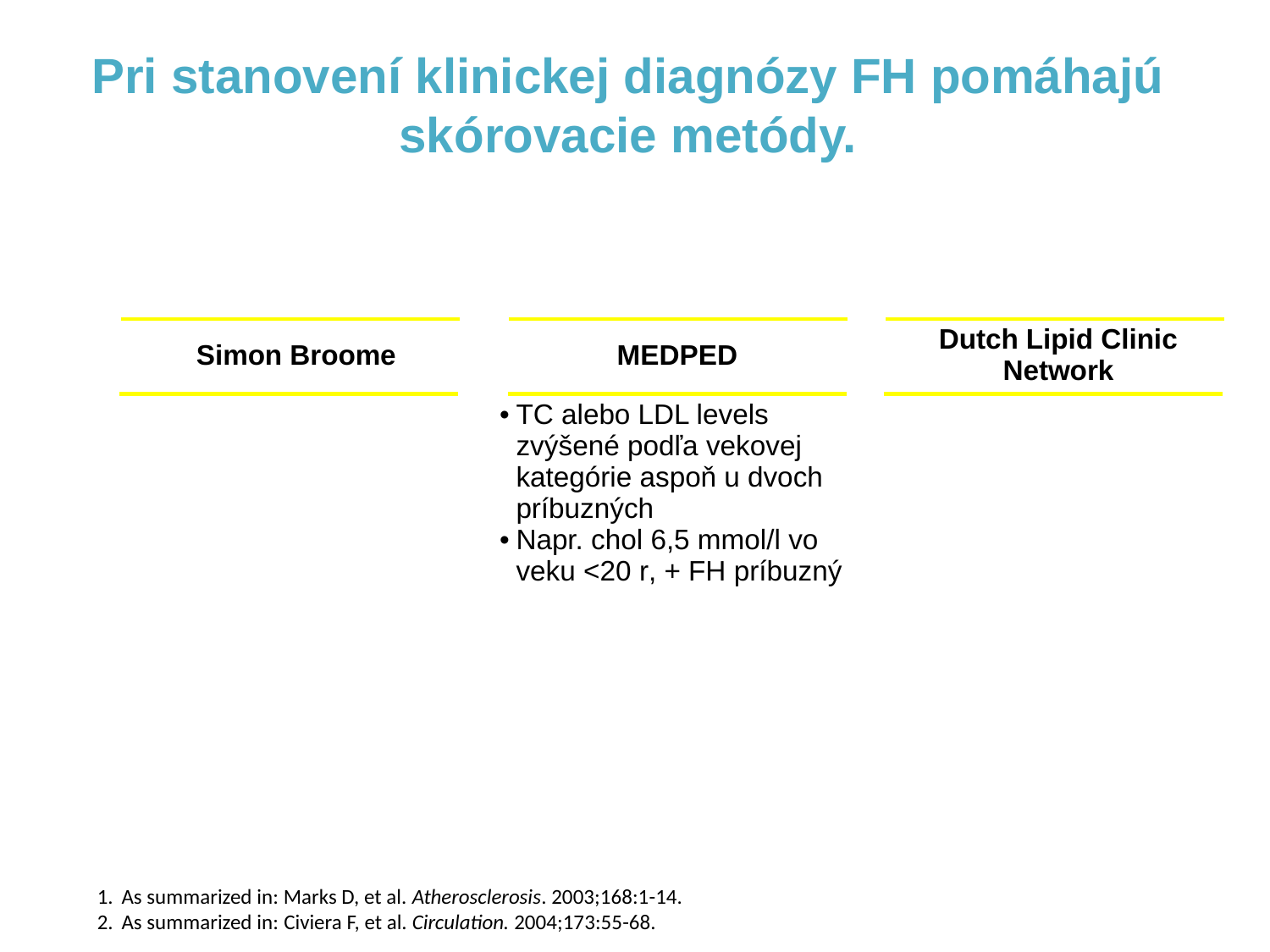

# Pri stanovení klinickej diagnózy FH pomáhajú skórovacie metódy.

| Simon Broome | MEDPED | Dutch Lipid Clinic Network |
| --- | --- | --- |
|  | TC alebo LDL levels zvýšené podľa vekovej kategórie aspoň u dvoch príbuzných Napr. chol 6,5 mmol/l vo veku <20 r, + FH príbuzný |  |
As summarized in: Marks D, et al. Atherosclerosis. 2003;168:1-14.
As summarized in: Civiera F, et al. Circulation. 2004;173:55-68.